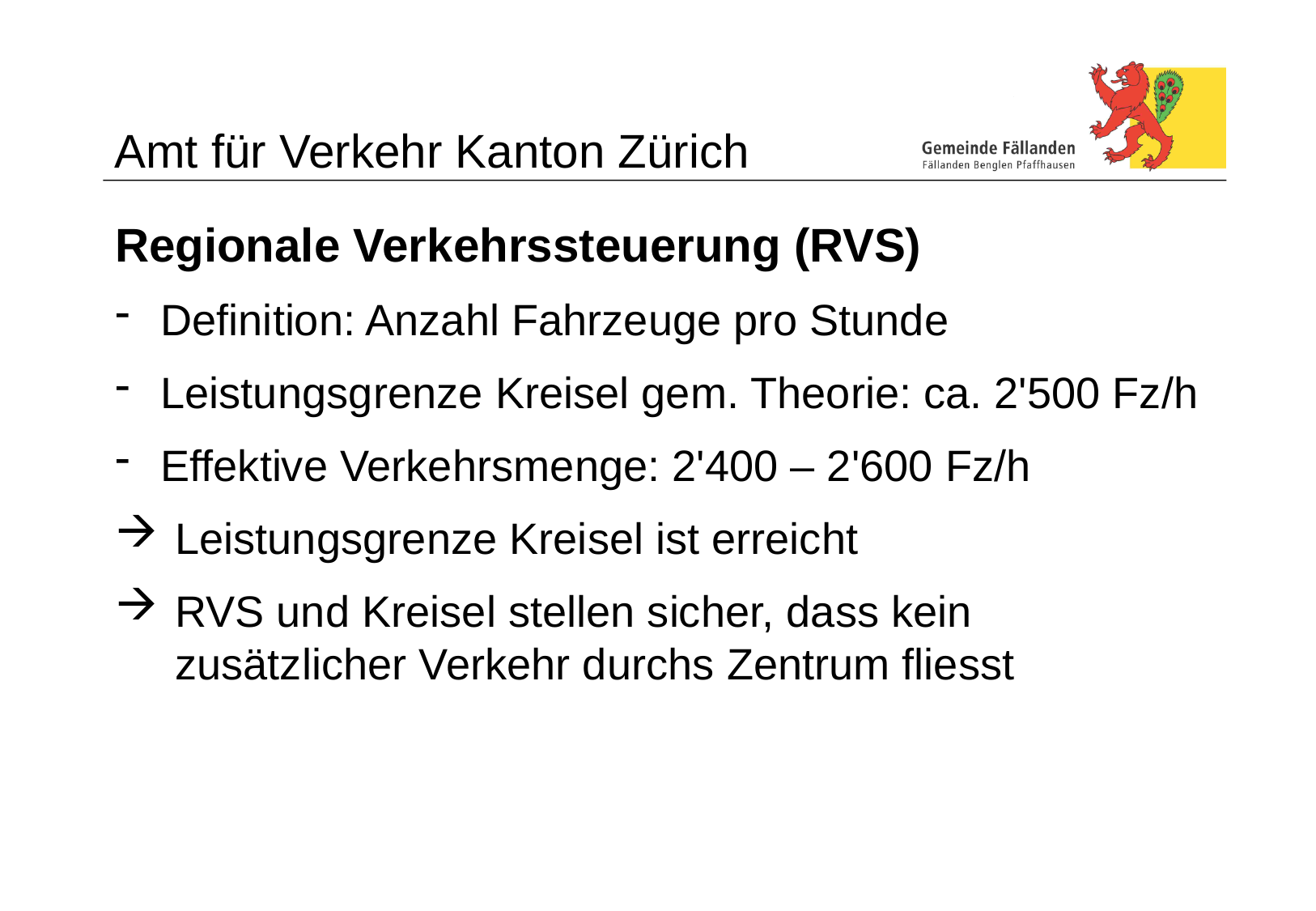

# Amt für Verkehr Kanton Zürich
Regionale Verkehrssteuerung (RVS)
Definition: Anzahl Fahrzeuge pro Stunde
Leistungsgrenze Kreisel gem. Theorie: ca. 2'500 Fz/h
Effektive Verkehrsmenge: 2'400 – 2'600 Fz/h
 Leistungsgrenze Kreisel ist erreicht
 RVS und Kreisel stellen sicher, dass kein
 zusätzlicher Verkehr durchs Zentrum fliesst